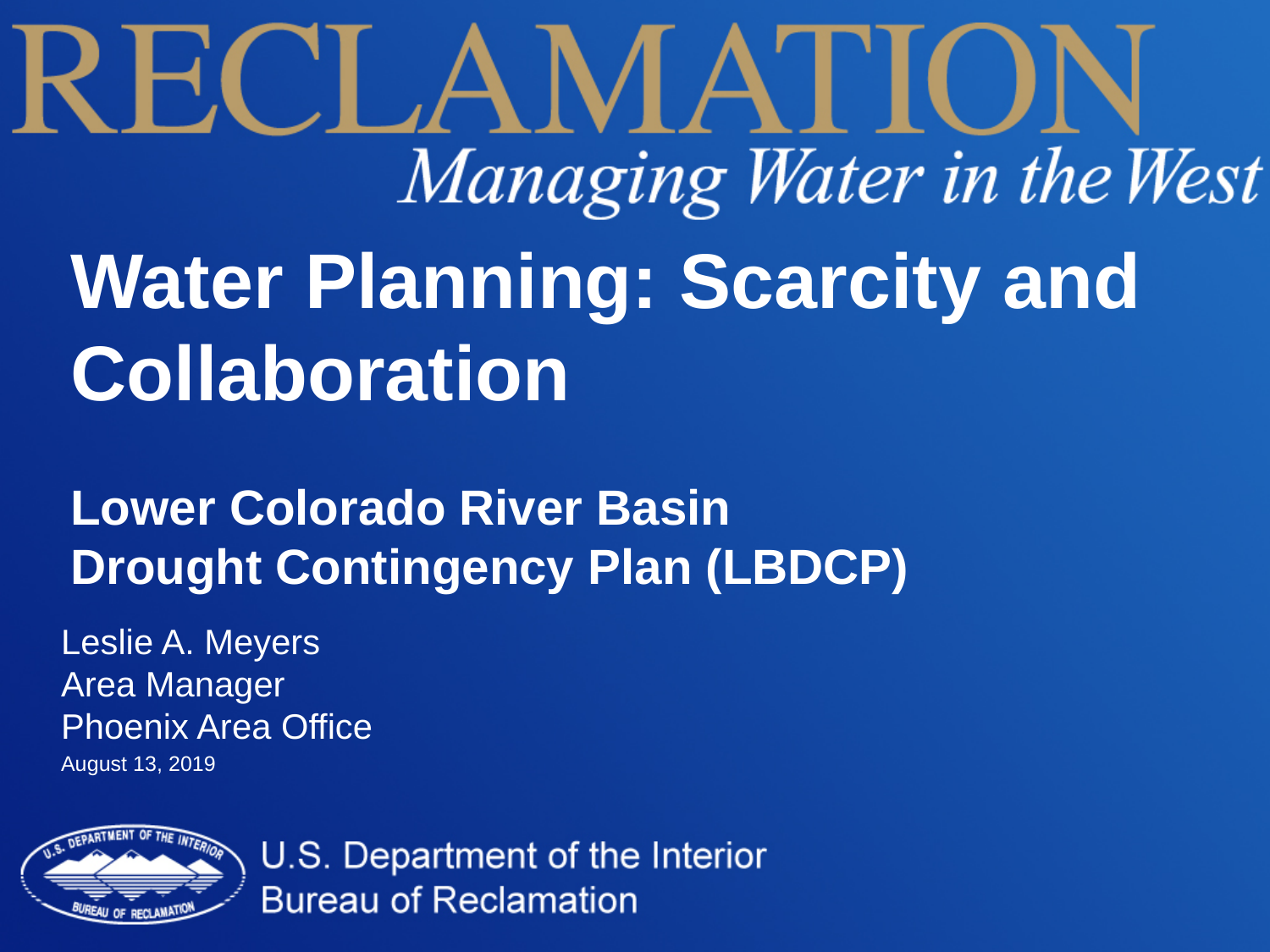

Water Planning: Scarcity and Collaboration

Lower Colorado River Basin
Drought Contingency Plan (LBDCP)

Leslie A. Meyers
Area Manager
Phoenix Area Office
August 13, 2019